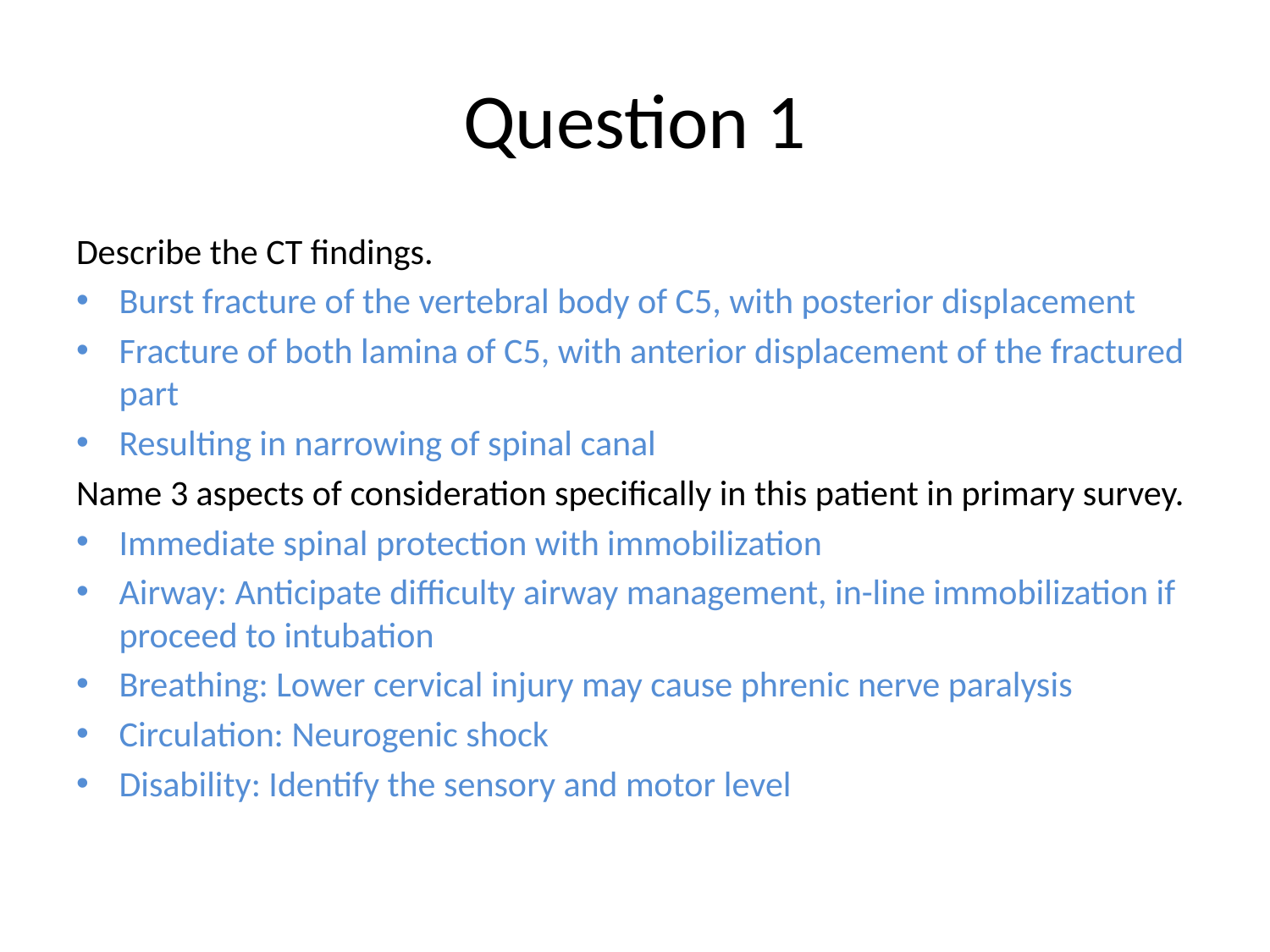

# Question 1
Describe the CT findings.
Burst fracture of the vertebral body of C5, with posterior displacement
Fracture of both lamina of C5, with anterior displacement of the fractured part
Resulting in narrowing of spinal canal
Name 3 aspects of consideration specifically in this patient in primary survey.
Immediate spinal protection with immobilization
Airway: Anticipate difficulty airway management, in-line immobilization if proceed to intubation
Breathing: Lower cervical injury may cause phrenic nerve paralysis
Circulation: Neurogenic shock
Disability: Identify the sensory and motor level